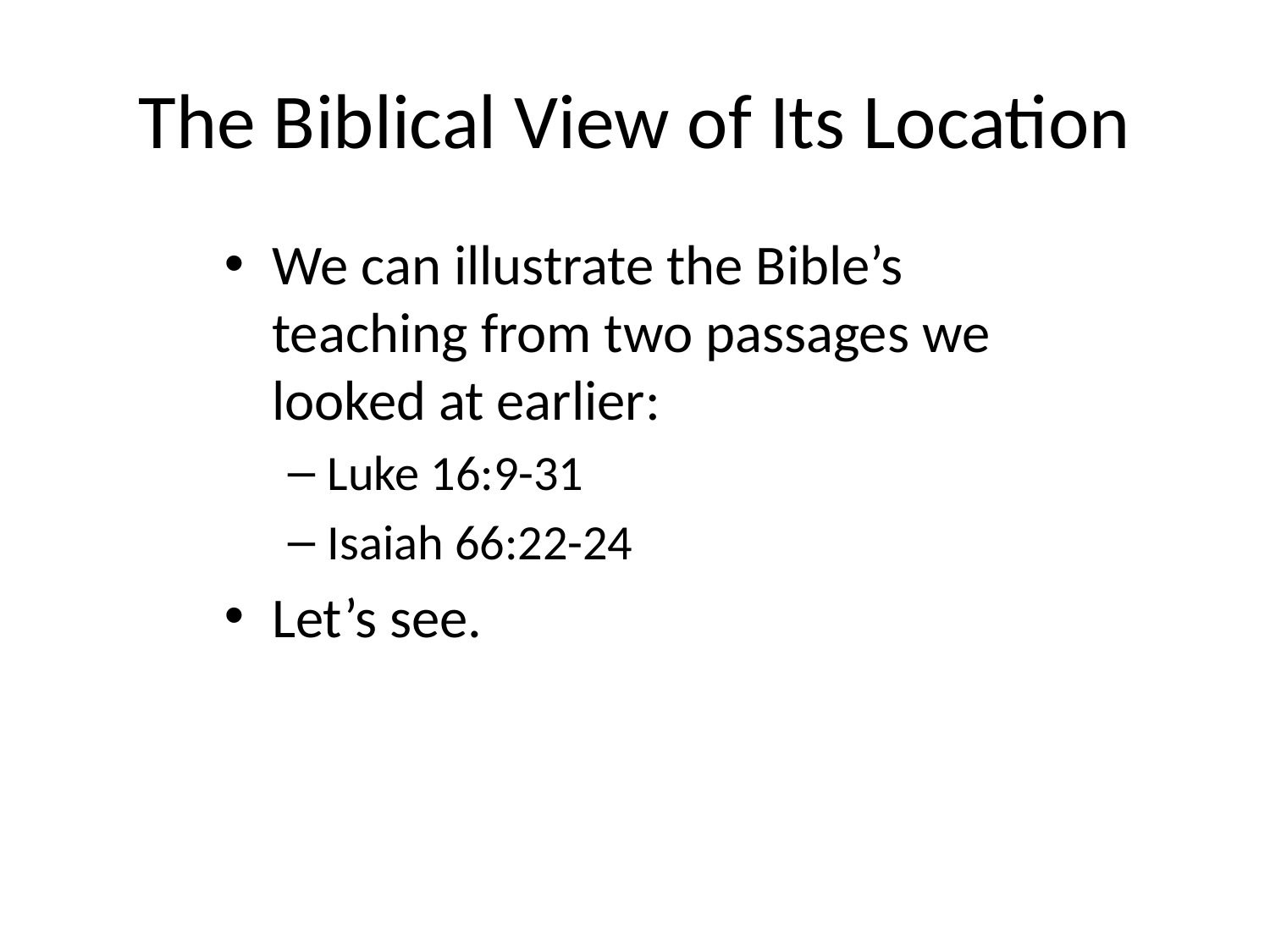

# The Biblical View of Its Location
We can illustrate the Bible’s teaching from two passages we looked at earlier:
Luke 16:9-31
Isaiah 66:22-24
Let’s see.